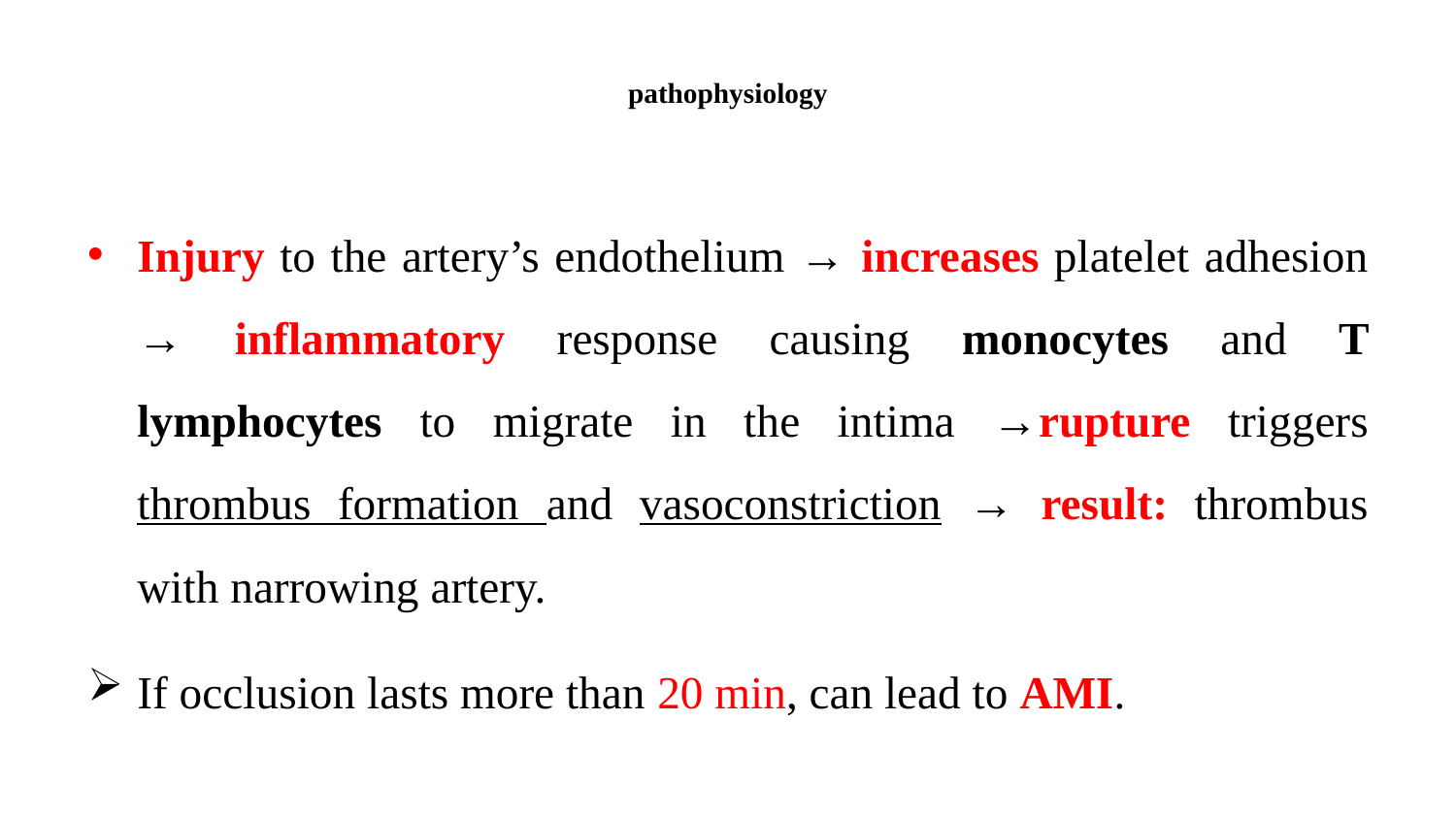

# pathophysiology
Injury to the artery’s endothelium → increases platelet adhesion → inflammatory response causing monocytes and T lymphocytes to migrate in the intima →rupture triggers thrombus formation and vasoconstriction → result: thrombus with narrowing artery.
If occlusion lasts more than 20 min, can lead to AMI.